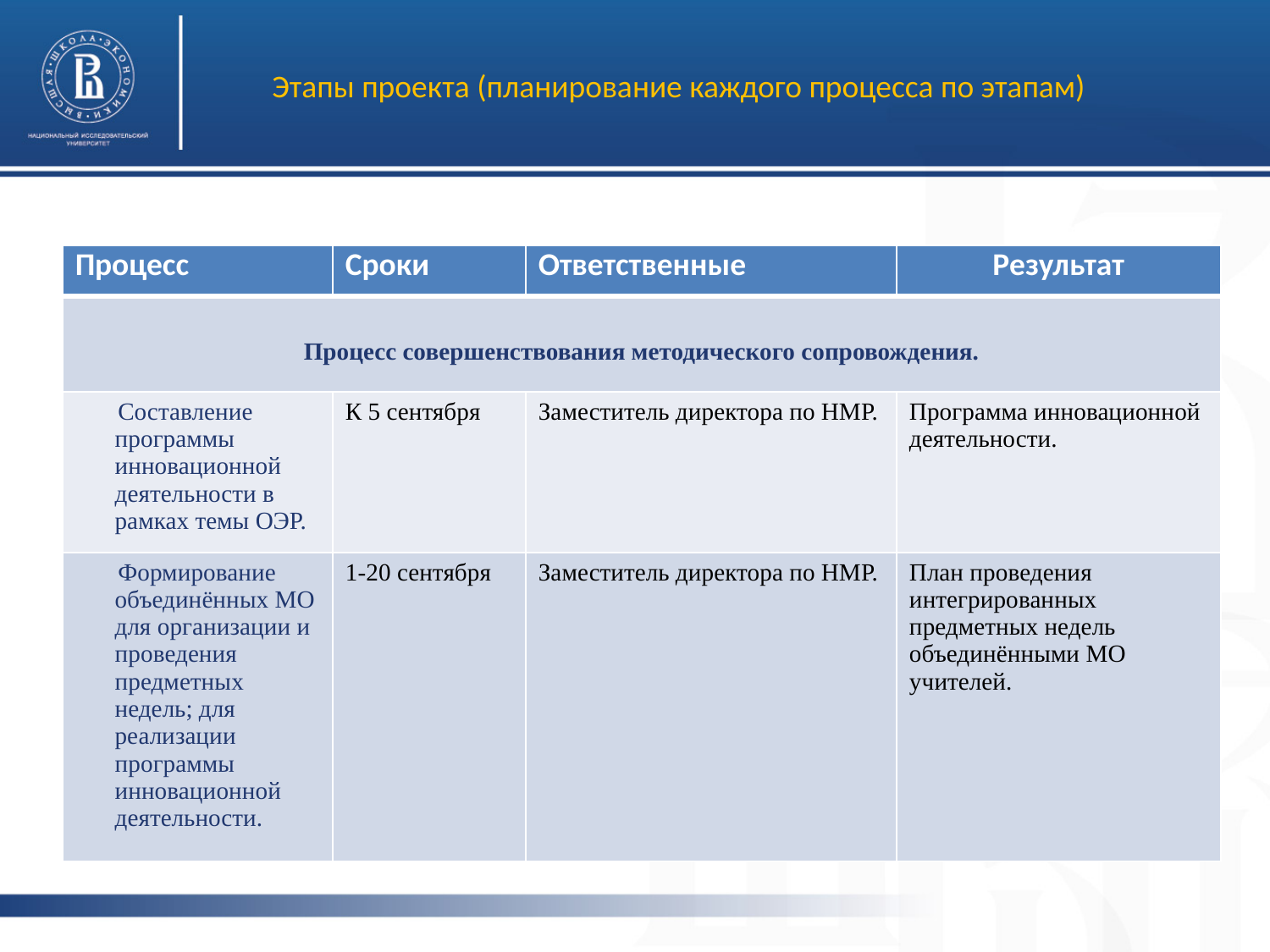

# Этапы проекта (планирование каждого процесса по этапам)

| Процесс | Сроки | Ответственные | Результат |
| --- | --- | --- | --- |
| Процесс совершенствования методического сопровождения. |  |  |  |
| Составление программы инновационной деятельности в рамках темы ОЭР. | К 5 сентября | Заместитель директора по НМР. | Программа инновационной деятельности. |
| Формирование объединённых МО для организации и проведения предметных недель; для реализации программы инновационной деятельности. | 1-20 сентября | Заместитель директора по НМР. | План проведения интегрированных предметных недель объединёнными МО учителей. |
фото
фото
фото